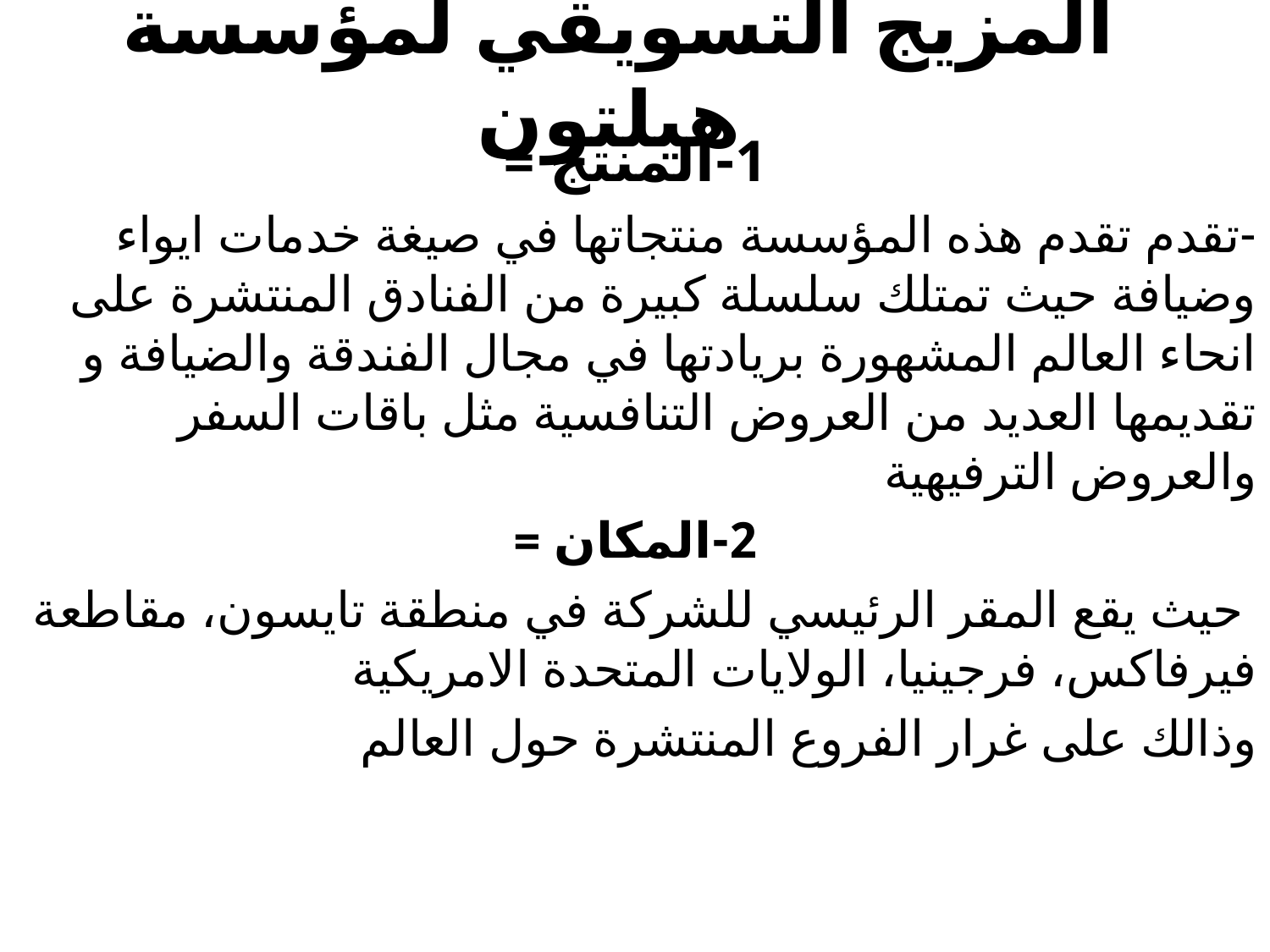

# المزيج التسويقي لمؤسسة هيلتون
1-المنتج =
-تقدم تقدم هذه المؤسسة منتجاتها في صيغة خدمات ايواء وضيافة حيث تمتلك سلسلة كبيرة من الفنادق المنتشرة على انحاء العالم المشهورة بريادتها في مجال الفندقة والضيافة و تقديمها العديد من العروض التنافسية مثل باقات السفر والعروض الترفيهية
2-المكان =
 حيث يقع المقر الرئيسي للشركة في منطقة تايسون، مقاطعة فيرفاكس، فرجينيا، الولايات المتحدة الامريكية
وذالك على غرار الفروع المنتشرة حول العالم